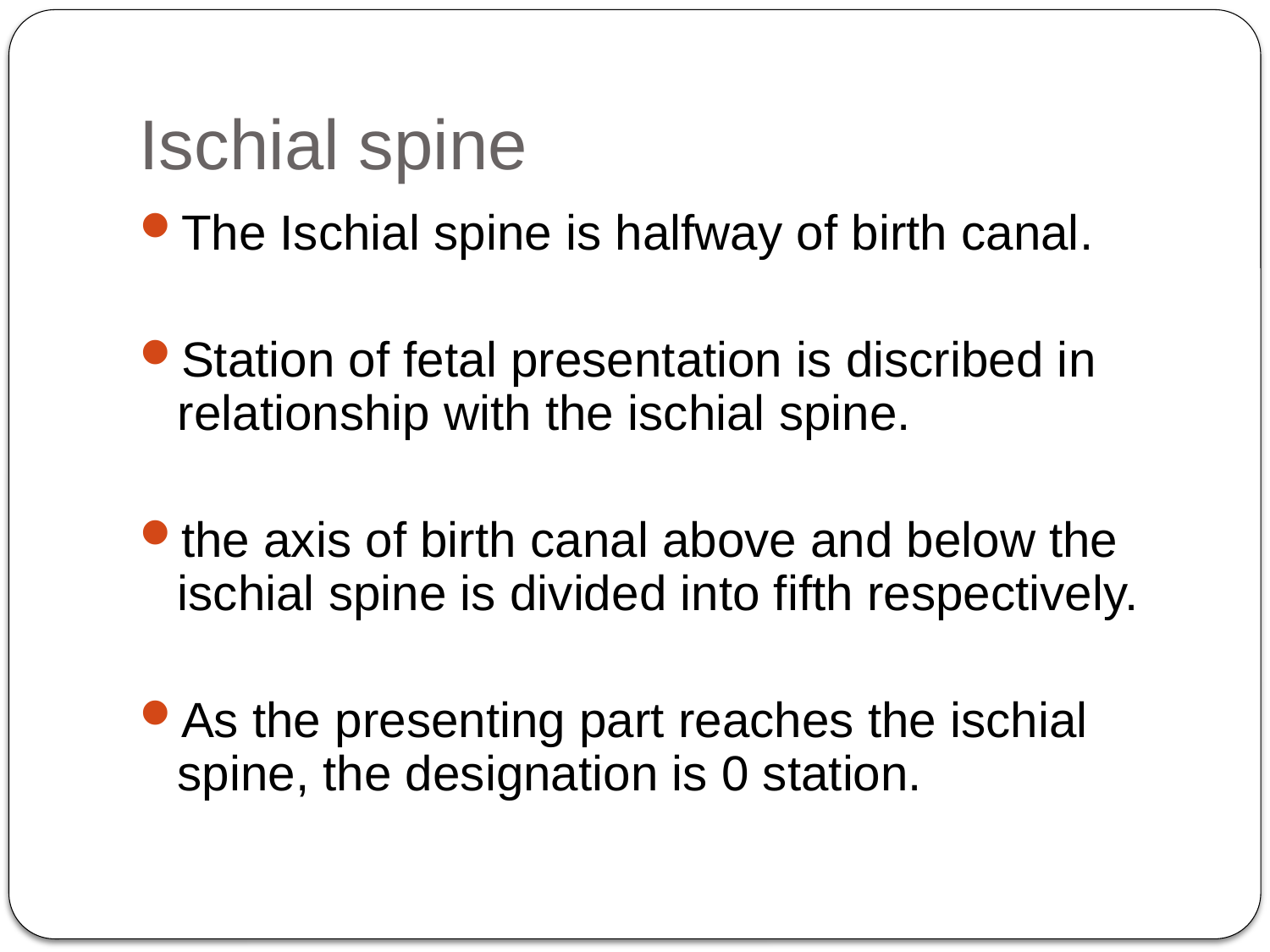

# Ischial spine
The Ischial spine is halfway of birth canal.

Station of fetal presentation is discribed in relationship with the ischial spine.

the axis of birth canal above and below the ischial spine is divided into fifth respectively.

As the presenting part reaches the ischial spine, the designation is 0 station.